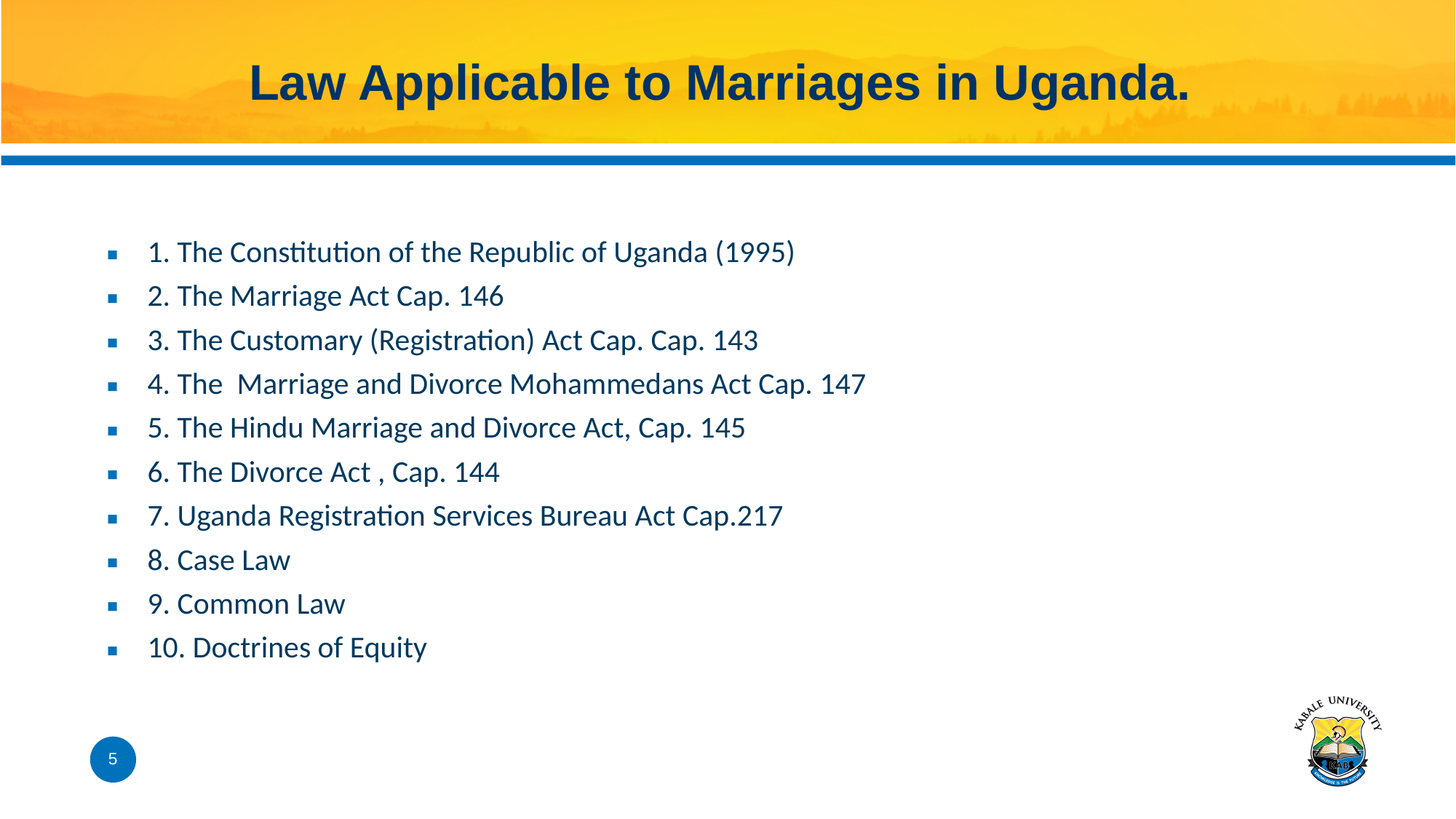

# Law Applicable to Marriages in Uganda.

1. The Constitution of the Republic of Uganda (1995)
2. The Marriage Act Cap. 146
3. The Customary (Registration) Act Cap. Cap. 143
4. The  Marriage and Divorce Mohammedans Act Cap. 147
5. The Hindu Marriage and Divorce Act, Cap. 145
6. The Divorce Act , Cap. 144
7. Uganda Registration Services Bureau Act Cap.217
8. Case Law
9. Common Law
10. Doctrines of Equity